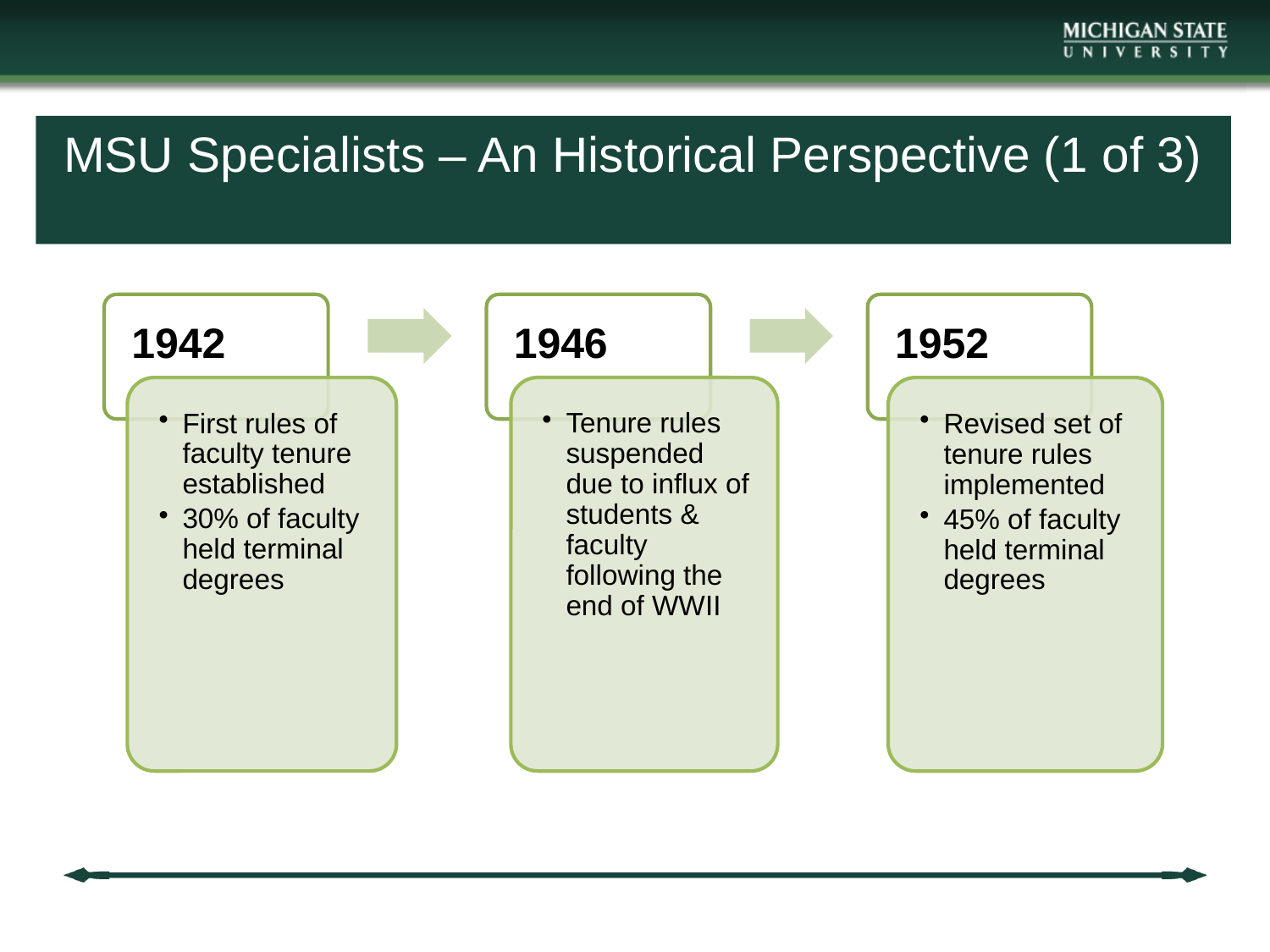

# MSU Specialists – An Historical Perspective (1 of 3)
1942
First rules of faculty tenure established
30% of faculty held terminal degrees

1946
Tenure rules suspended due to influx of students & faculty following the end of WWII

1952
Revised set of tenure rules implemented
45% of faculty held terminal degrees